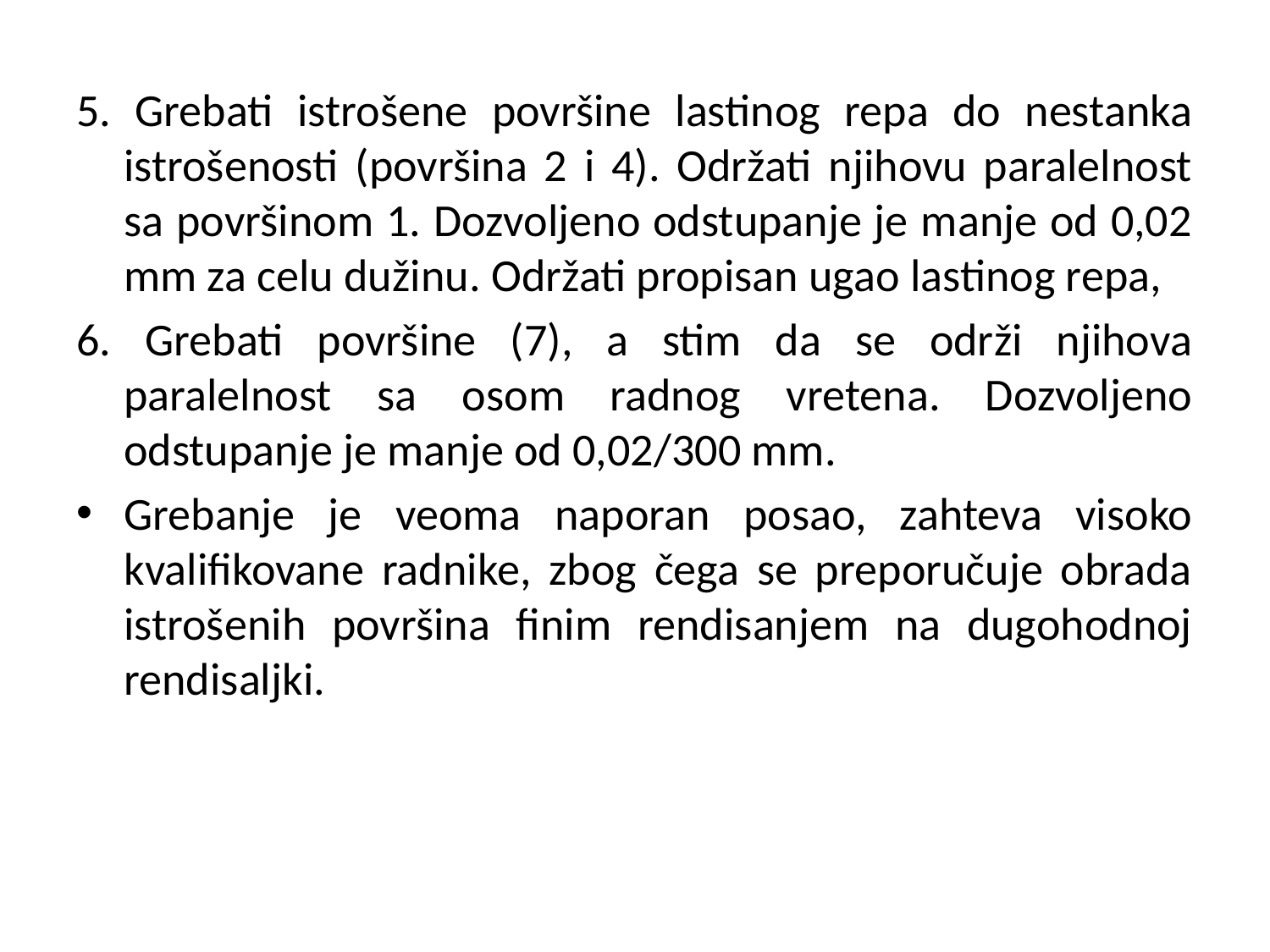

#
5. Grebati istrošene površine lastinog repa do nestanka istrošenosti (površina 2 i 4). Održati njihovu paralelnost sa površinom 1. Dozvoljeno odstupanje je manje od 0,02 mm za celu dužinu. Održati propisan ugao lastinog repa,
6. Grebati površine (7), a stim da se održi njihova paralelnost sa osom radnog vretena. Dozvoljeno odstupanje je manje od 0,02/300 mm.
Grebanje je veoma naporan posao, zahteva visoko kvalifikovane radnike, zbog čega se preporučuje obrada istrošenih površina finim rendisanjem na dugohodnoj rendisaljki.